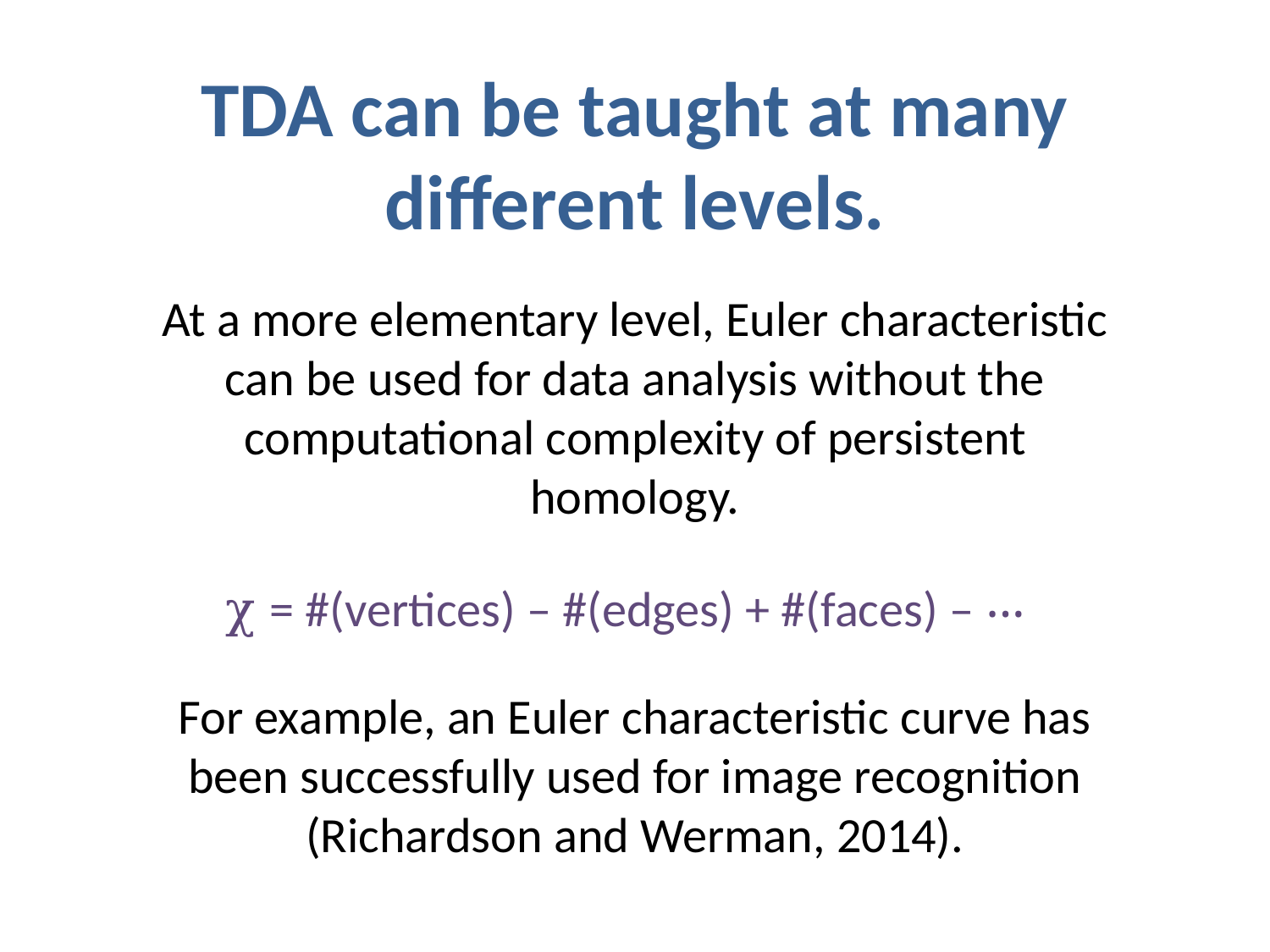

TDA can be taught at many different levels.
At a more elementary level, Euler characteristic can be used for data analysis without the computational complexity of persistent homology.
χ = #(vertices) – #(edges) + #(faces) – ‧‧‧
For example, an Euler characteristic curve has been successfully used for image recognition (Richardson and Werman, 2014).